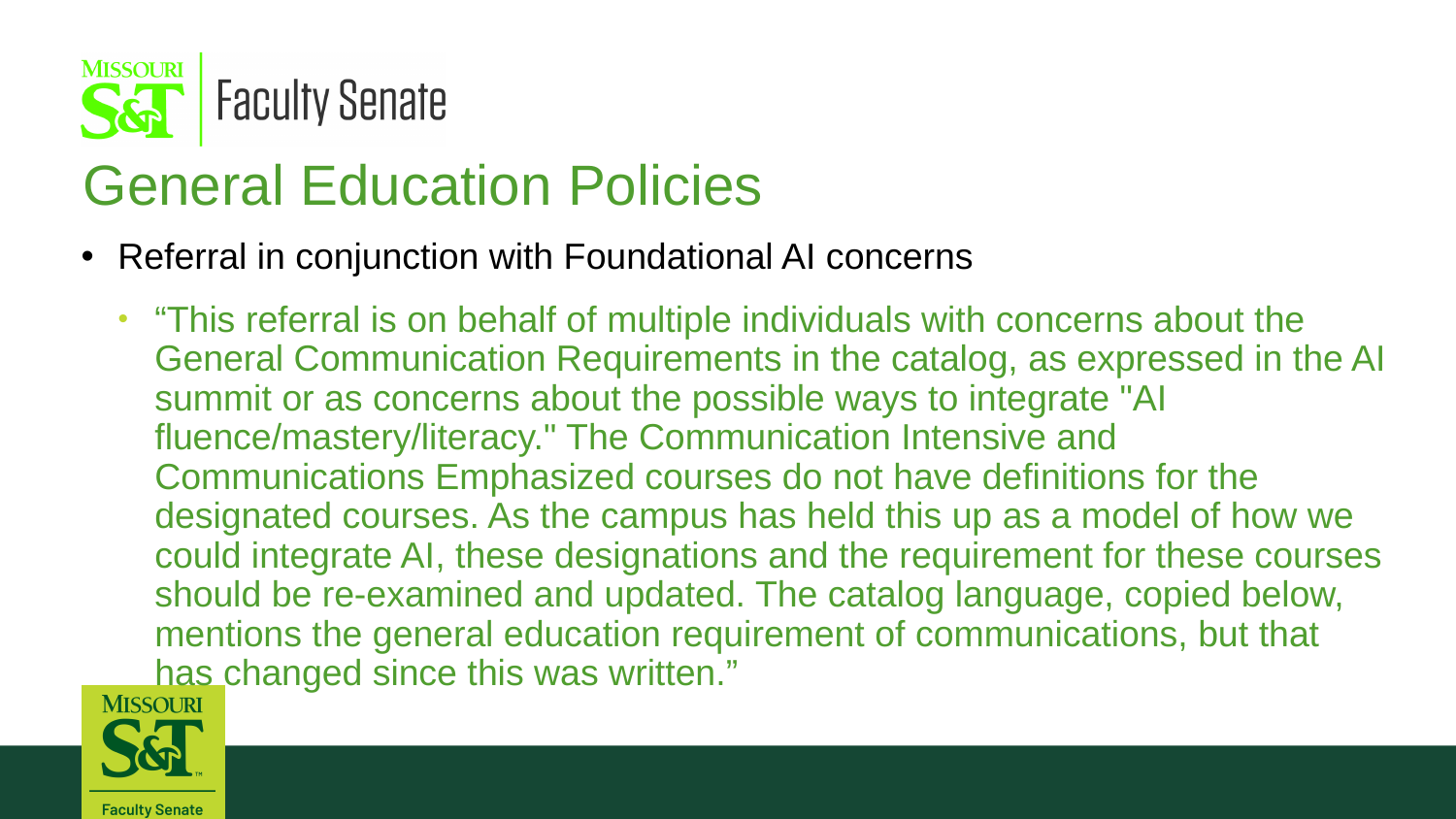

General Education Policies
Referral in conjunction with Foundational AI concerns
“This referral is on behalf of multiple individuals with concerns about the General Communication Requirements in the catalog, as expressed in the AI summit or as concerns about the possible ways to integrate "AI fluence/mastery/literacy." The Communication Intensive and Communications Emphasized courses do not have definitions for the designated courses. As the campus has held this up as a model of how we could integrate AI, these designations and the requirement for these courses should be re-examined and updated. The catalog language, copied below, mentions the general education requirement of communications, but that has changed since this was written.”